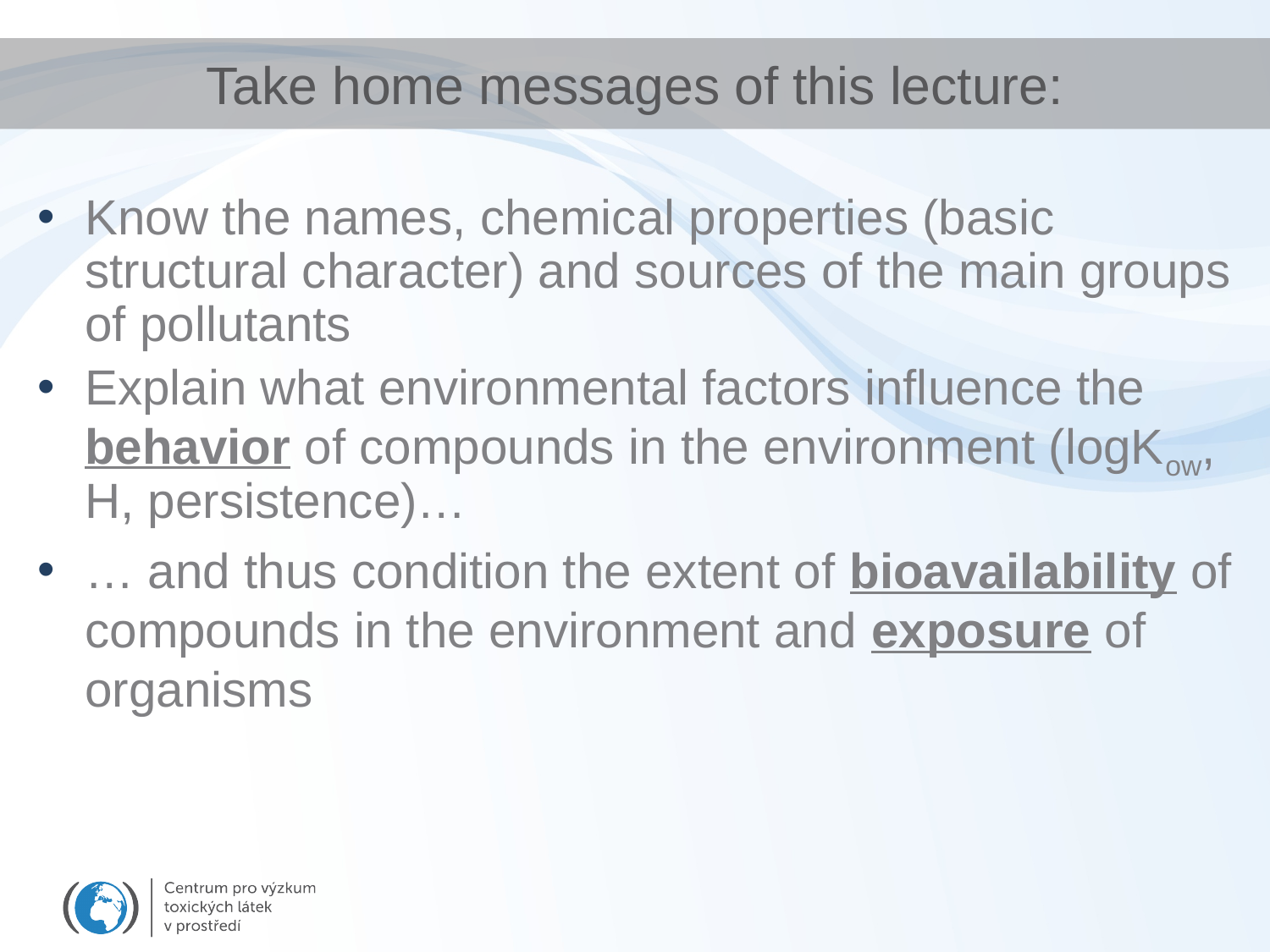

Take home messages of this lecture:
Know the names, chemical properties (basic structural character) and sources of the main groups of pollutants
Explain what environmental factors influence the behavior of compounds in the environment (logKow, H, persistence)…
… and thus condition the extent of bioavailability of compounds in the environment and exposure of organisms